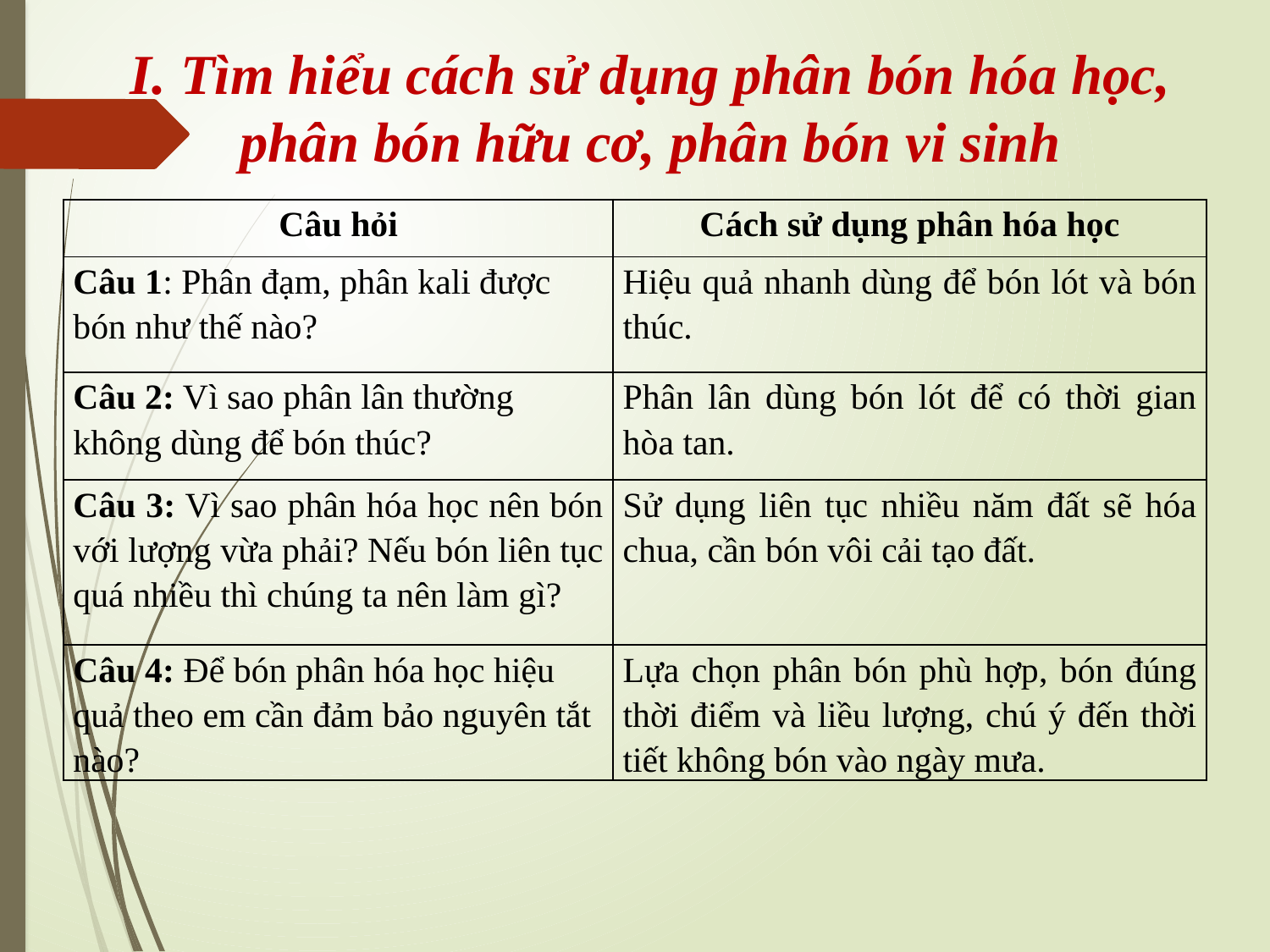

I. Tìm hiểu cách sử dụng phân bón hóa học, phân bón hữu cơ, phân bón vi sinh

| Câu hỏi | Cách sử dụng phân hóa học |
| --- | --- |
| Câu 1: Phân đạm, phân kali được bón như thế nào? | Hiệu quả nhanh dùng để bón lót và bón thúc. |
| Câu 2: Vì sao phân lân thường không dùng để bón thúc? | Phân lân dùng bón lót để có thời gian hòa tan. |
| Câu 3: Vì sao phân hóa học nên bón với lượng vừa phải? Nếu bón liên tục quá nhiều thì chúng ta nên làm gì? | Sử dụng liên tục nhiều năm đất sẽ hóa chua, cần bón vôi cải tạo đất. |
| Câu 4: Để bón phân hóa học hiệu quả theo em cần đảm bảo nguyên tắt nào? | Lựa chọn phân bón phù hợp, bón đúng thời điểm và liều lượng, chú ý đến thời tiết không bón vào ngày mưa. |